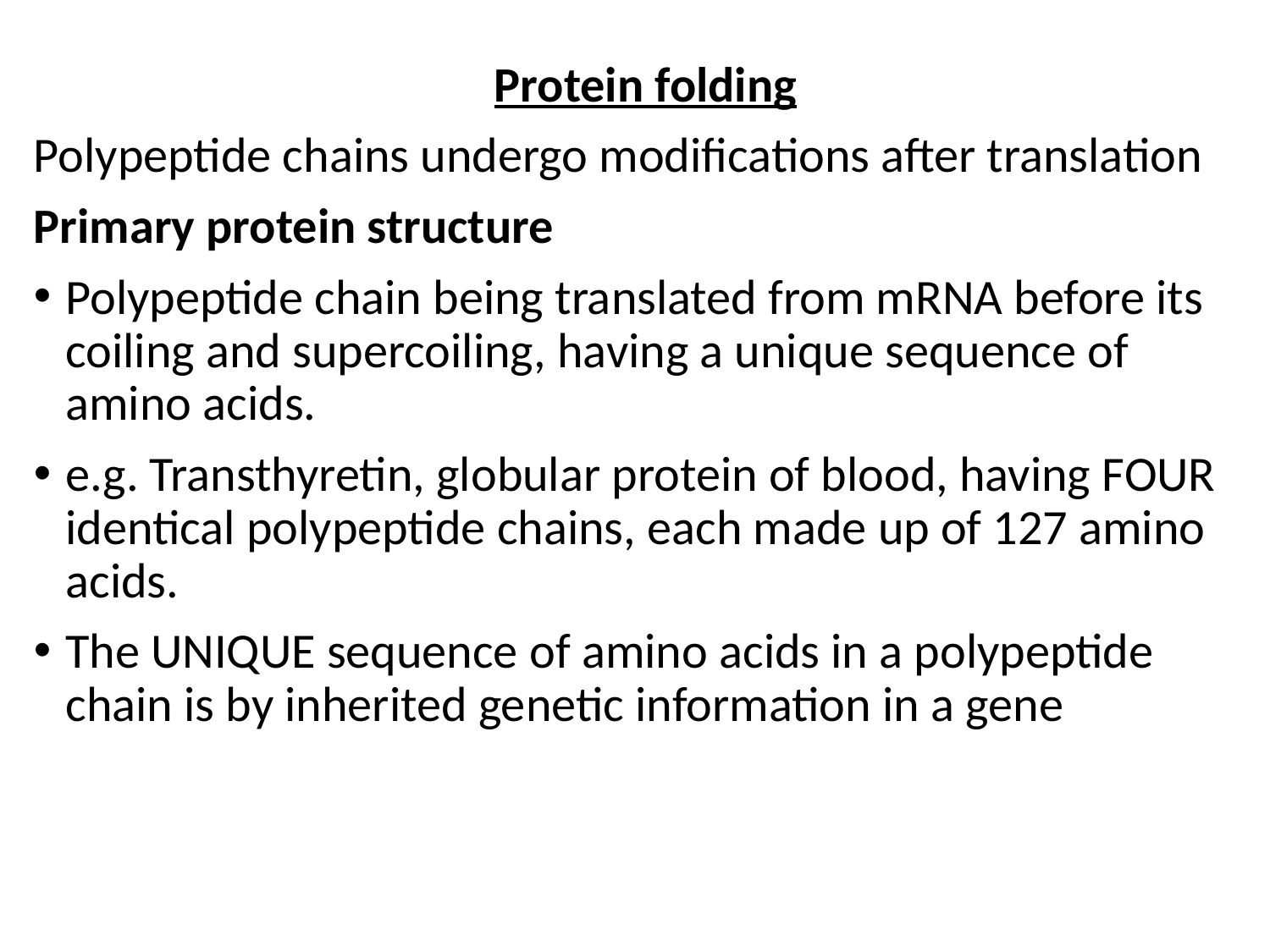

#
Protein folding
Polypeptide chains undergo modifications after translation
Primary protein structure
Polypeptide chain being translated from mRNA before its coiling and supercoiling, having a unique sequence of amino acids.
e.g. Transthyretin, globular protein of blood, having FOUR identical polypeptide chains, each made up of 127 amino acids.
The UNIQUE sequence of amino acids in a polypeptide chain is by inherited genetic information in a gene